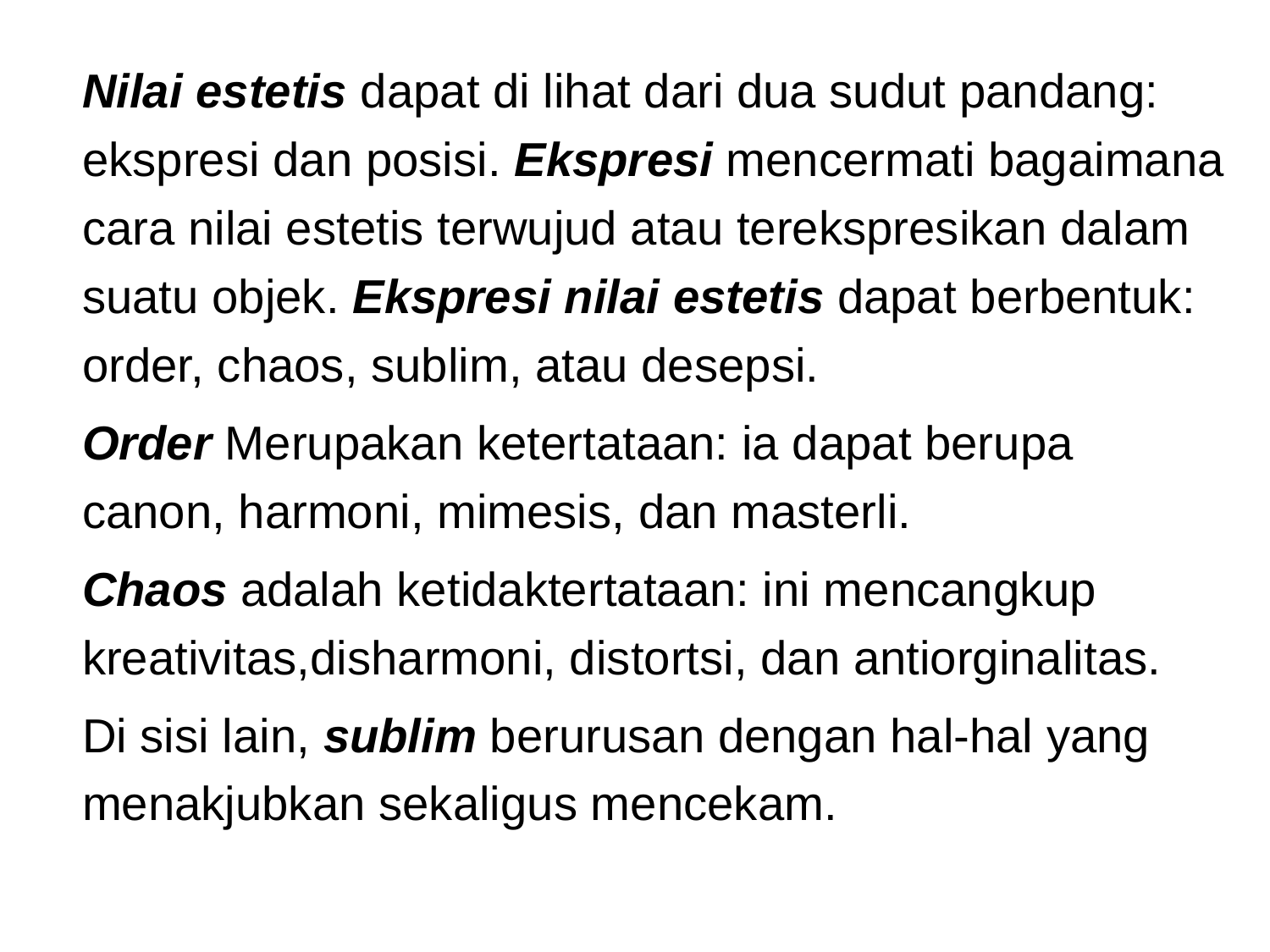

Nilai estetis dapat di lihat dari dua sudut pandang: ekspresi dan posisi. Ekspresi mencermati bagaimana cara nilai estetis terwujud atau terekspresikan dalam suatu objek. Ekspresi nilai estetis dapat berbentuk: order, chaos, sublim, atau desepsi.
Order Merupakan ketertataan: ia dapat berupa canon, harmoni, mimesis, dan masterli.
Chaos adalah ketidaktertataan: ini mencangkup kreativitas,disharmoni, distortsi, dan antiorginalitas.
Di sisi lain, sublim berurusan dengan hal-hal yang menakjubkan sekaligus mencekam.